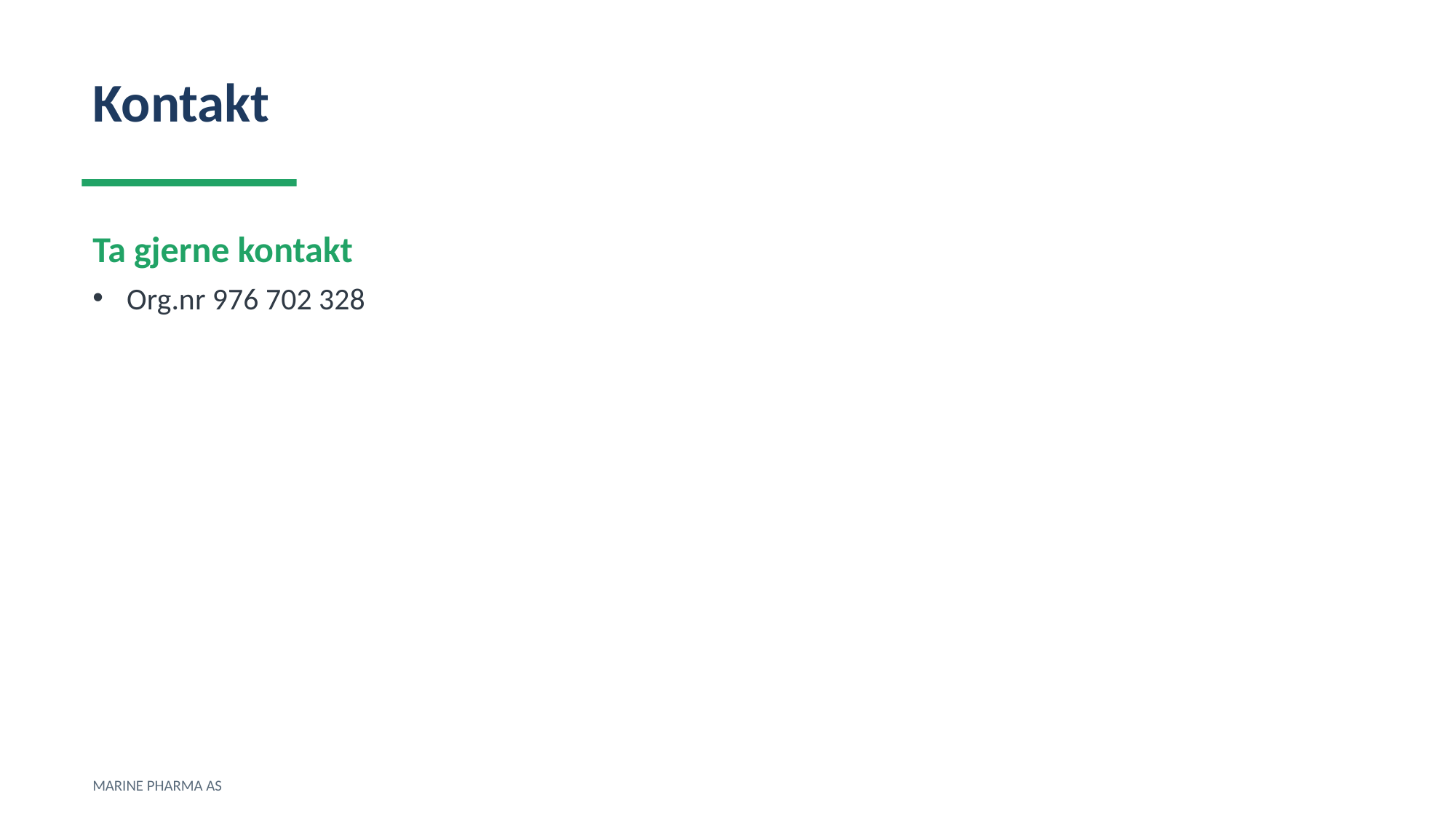

Kontakt

Ta gjerne kontakt
Org.nr 976 702 328
MARINE PHARMA AS